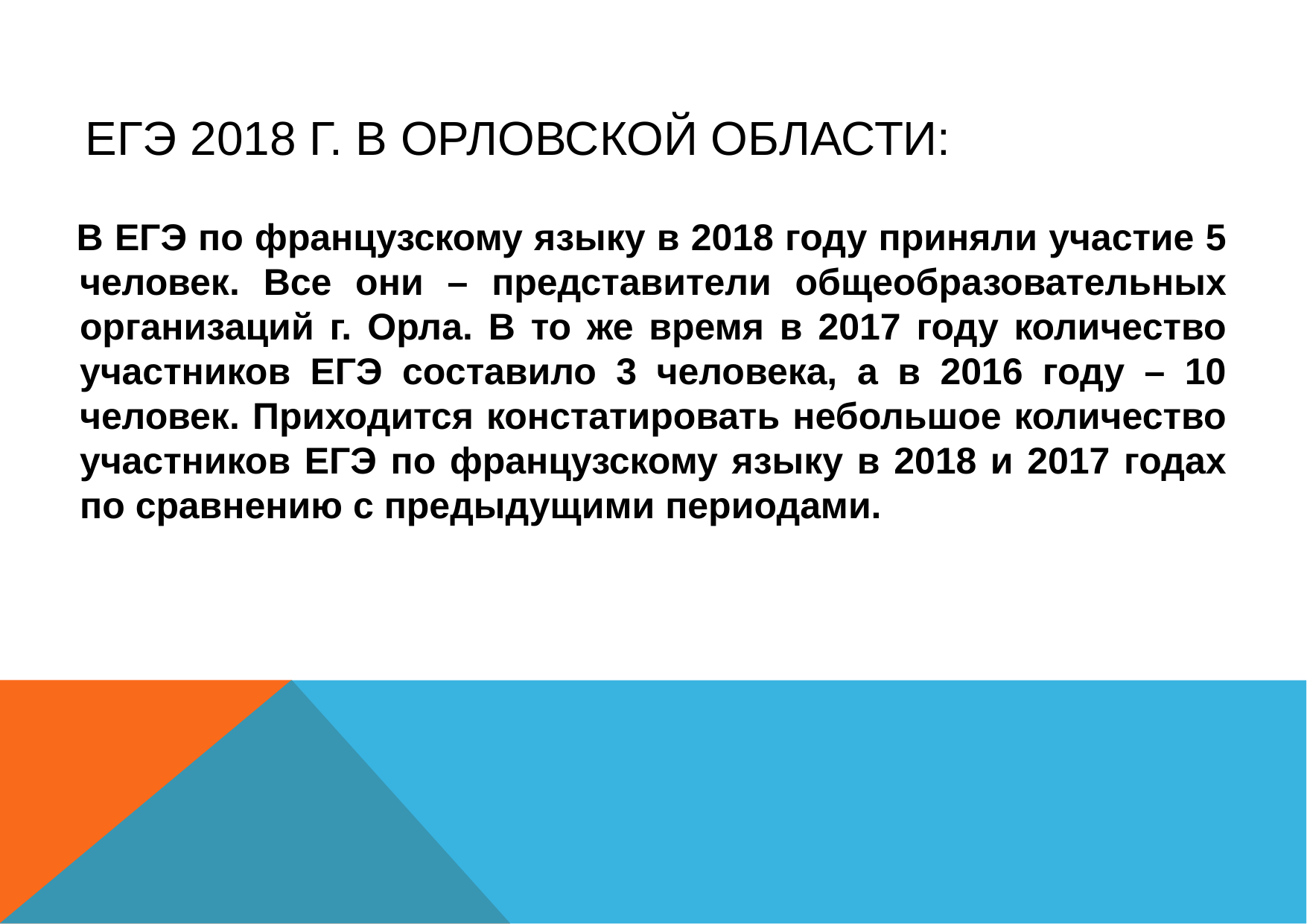

# ЕГЭ 2018 г. в Орловской области:
В ЕГЭ по французскому языку в 2018 году приняли участие 5 человек. Все они – представители общеобразовательных организаций г. Орла. В то же время в 2017 году количество участников ЕГЭ составило 3 человека, а в 2016 году – 10 человек. Приходится констатировать небольшое количество участников ЕГЭ по французскому языку в 2018 и 2017 годах по сравнению с предыдущими периодами.